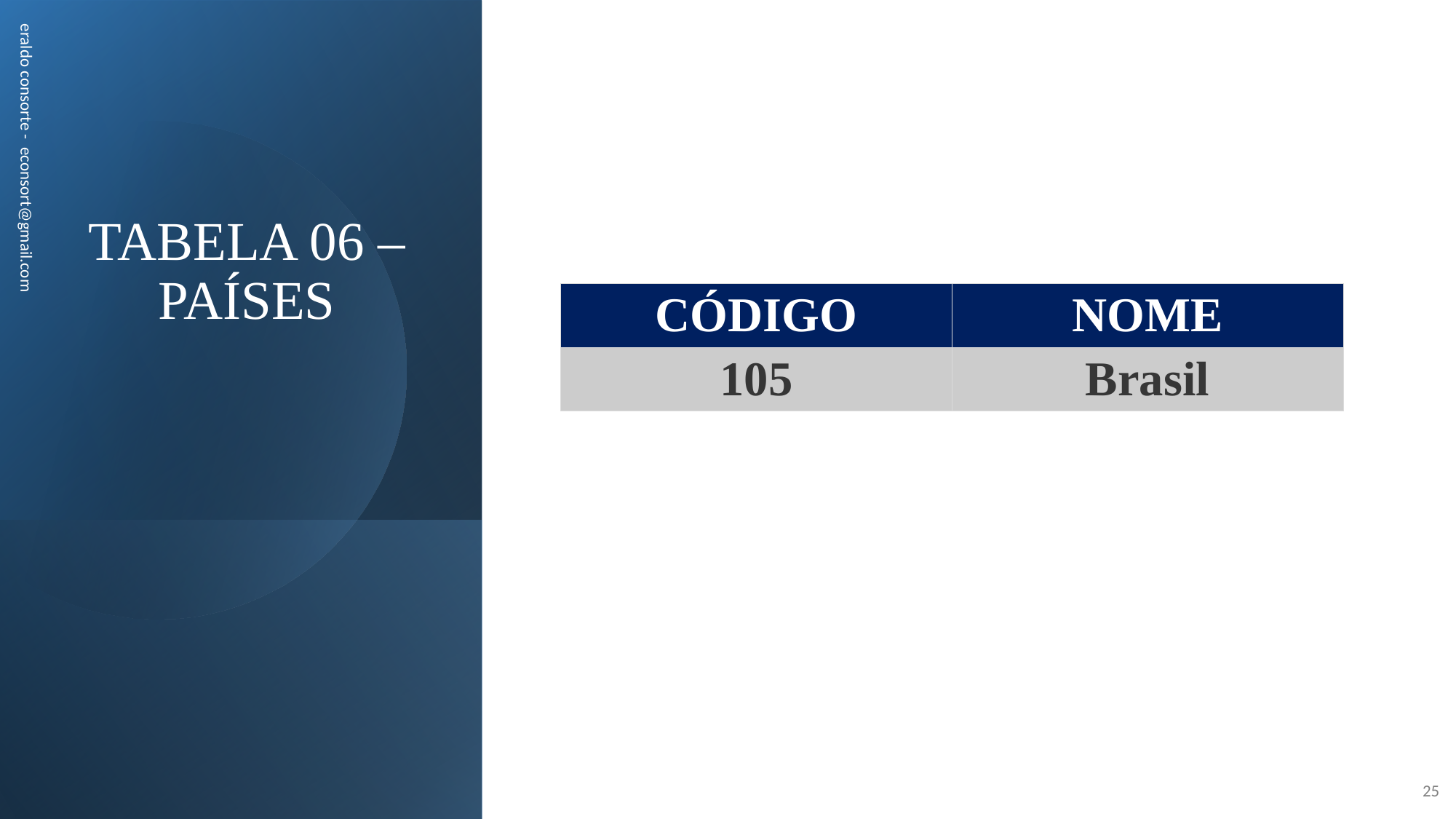

# TABELA 06 – PAÍSES

eraldo consorte -  econsort@gmail.com
| CÓDIGO | NOME |
| --- | --- |
| 105 | Brasil |

25